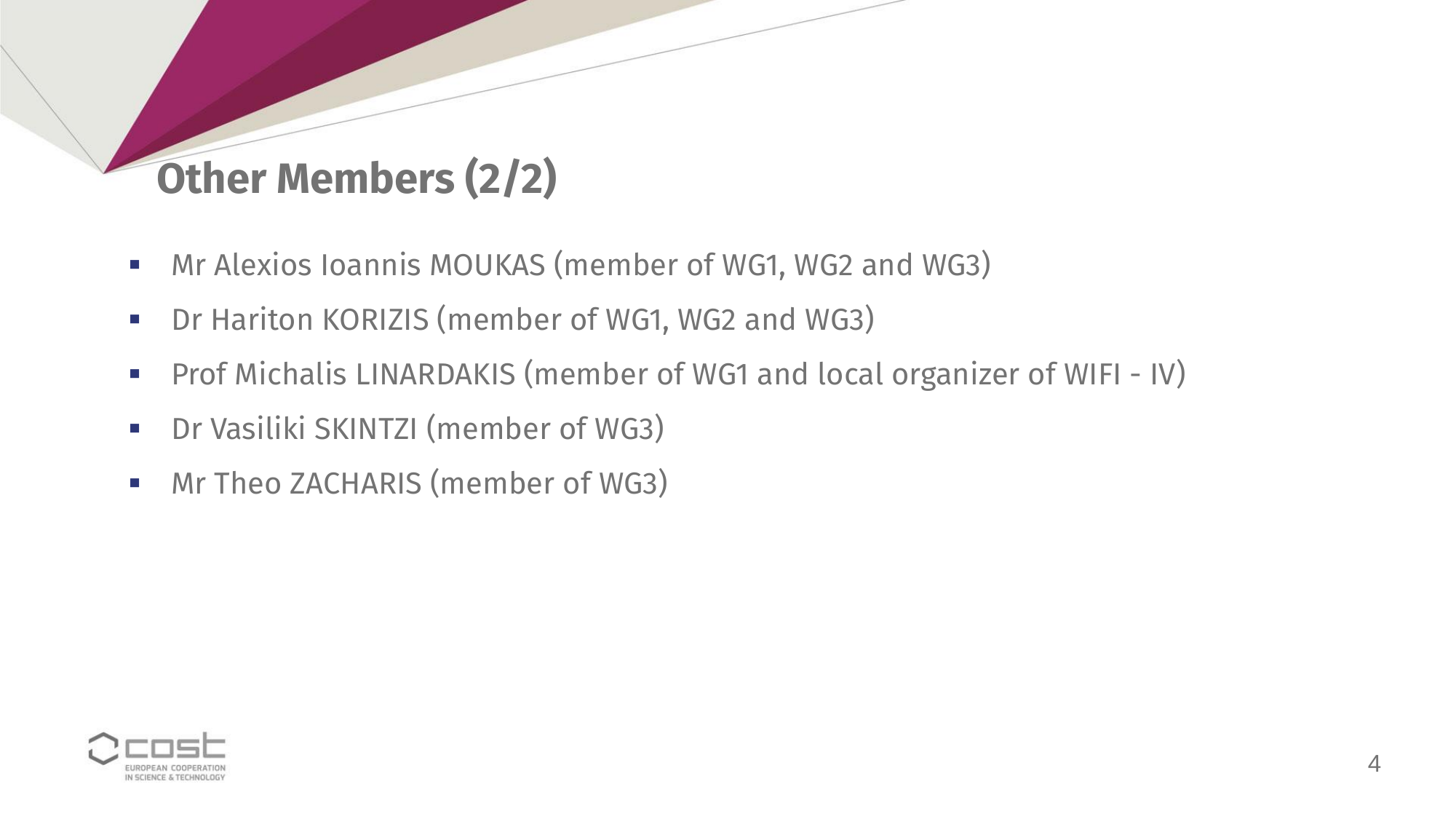

Other Members (2/2)
Mr Alexios Ioannis MOUKAS (member of WG1, WG2 and WG3)
Dr Hariton KORIZIS (member of WG1, WG2 and WG3)
Prof Michalis LINARDAKIS (member of WG1 and local organizer of WIFI - IV)
Dr Vasiliki SKINTZI (member of WG3)
Mr Theo ZACHARIS (member of WG3)